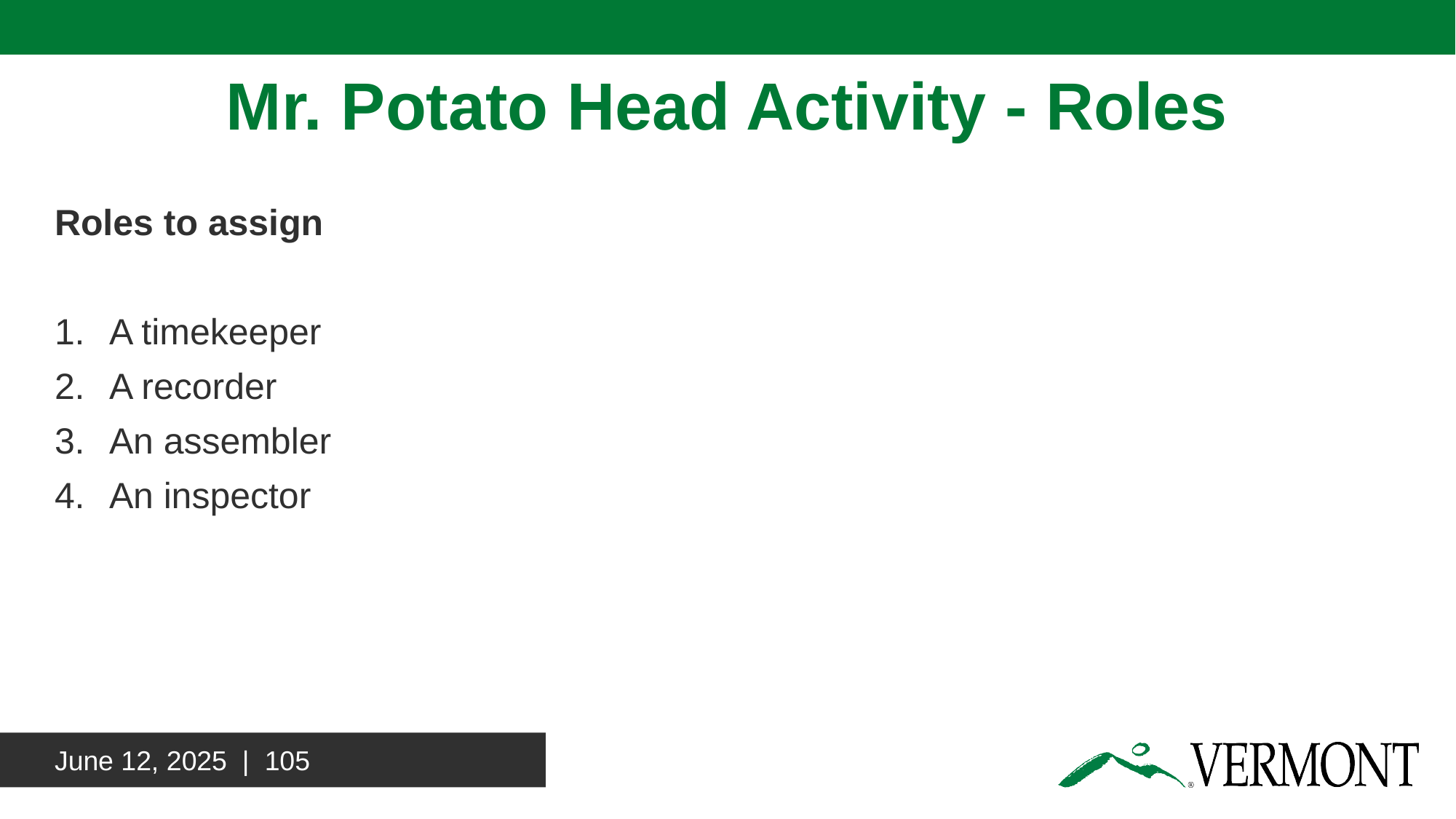

# Mr. Potato Head Activity - Roles
Roles to assign

A timekeeper
A recorder
An assembler
An inspector